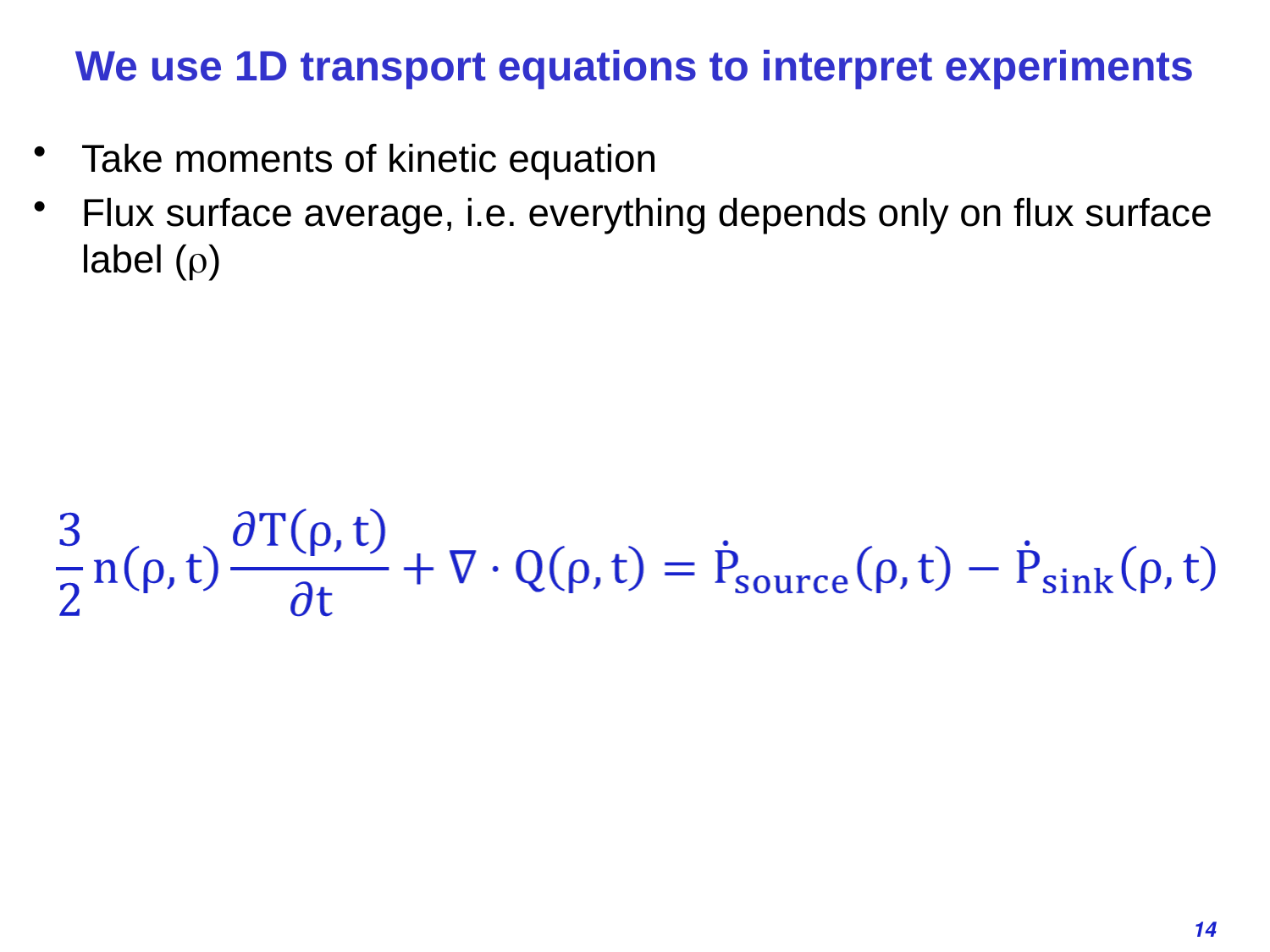

# We use 1D transport equations to interpret experiments
Take moments of kinetic equation
Flux surface average, i.e. everything depends only on flux surface label (ρ)